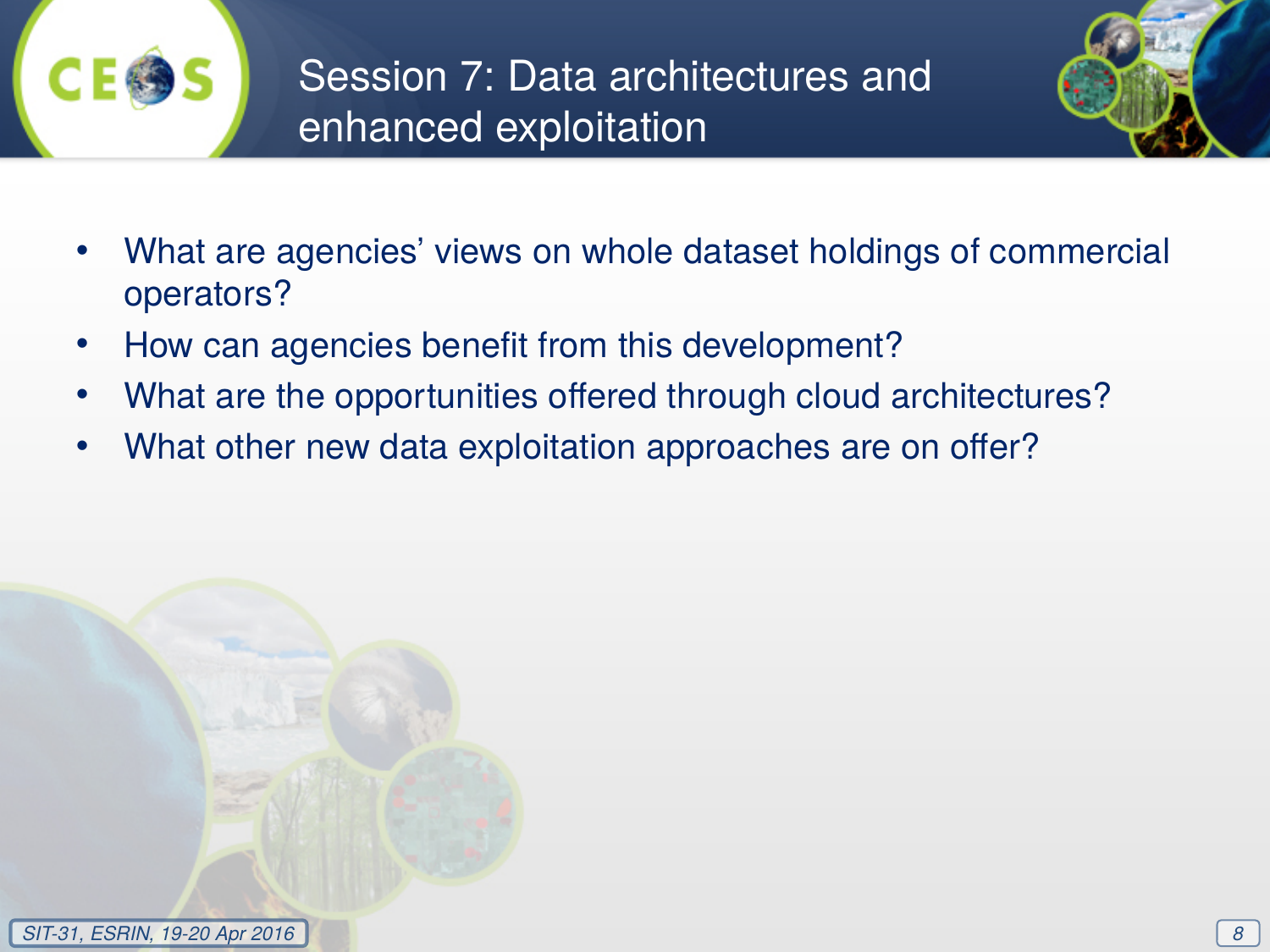

Session 7: Data architectures and enhanced exploitation
What are agencies’ views on whole dataset holdings of commercial operators?
How can agencies benefit from this development?
What are the opportunities offered through cloud architectures?
What other new data exploitation approaches are on offer?
8